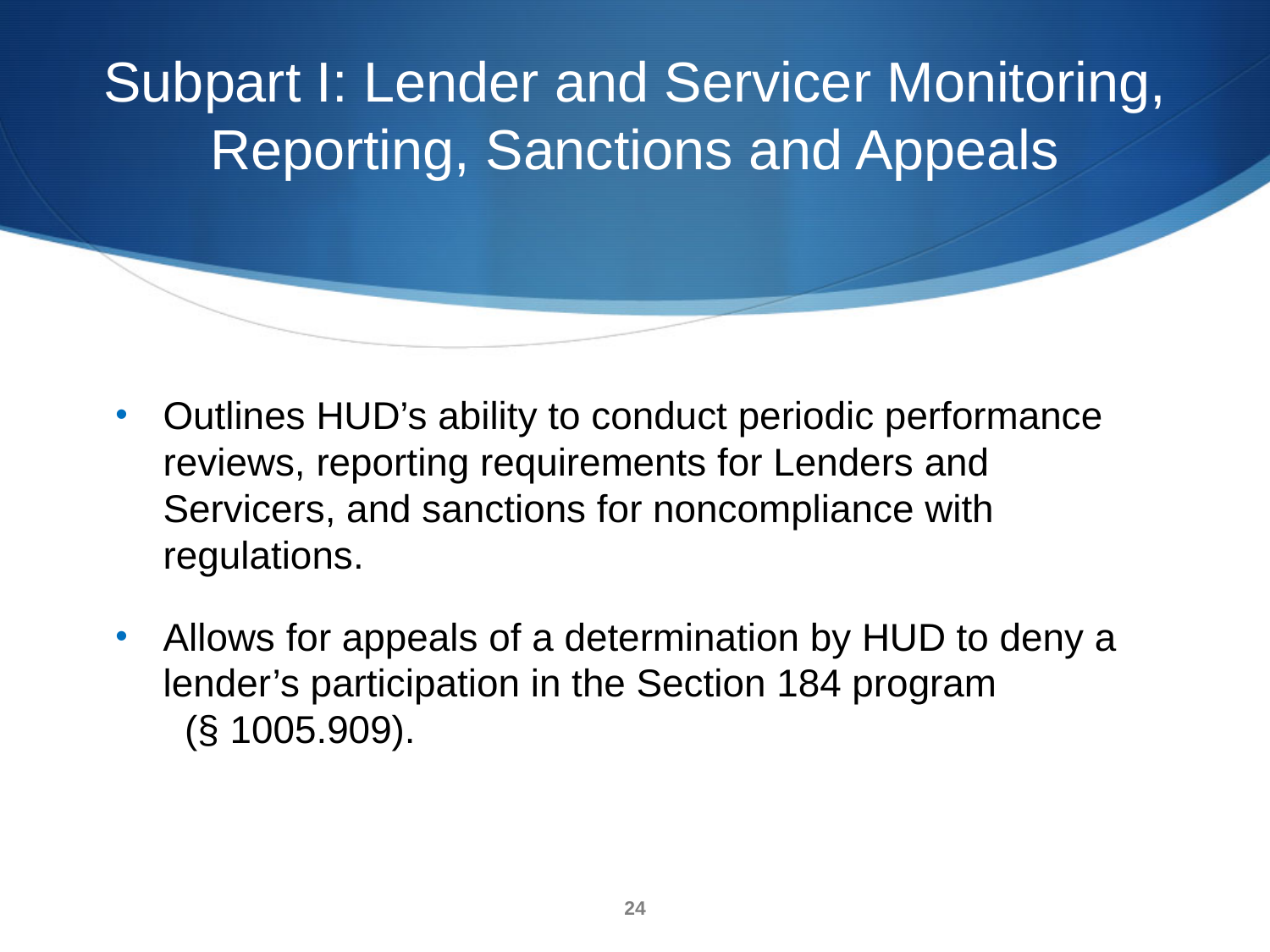

# Subpart I: Lender and Servicer Monitoring, Reporting, Sanctions and Appeals
Outlines HUD’s ability to conduct periodic performance reviews, reporting requirements for Lenders and Servicers, and sanctions for noncompliance with regulations.
Allows for appeals of a determination by HUD to deny a lender’s participation in the Section 184 program                 (§ 1005.909).
24